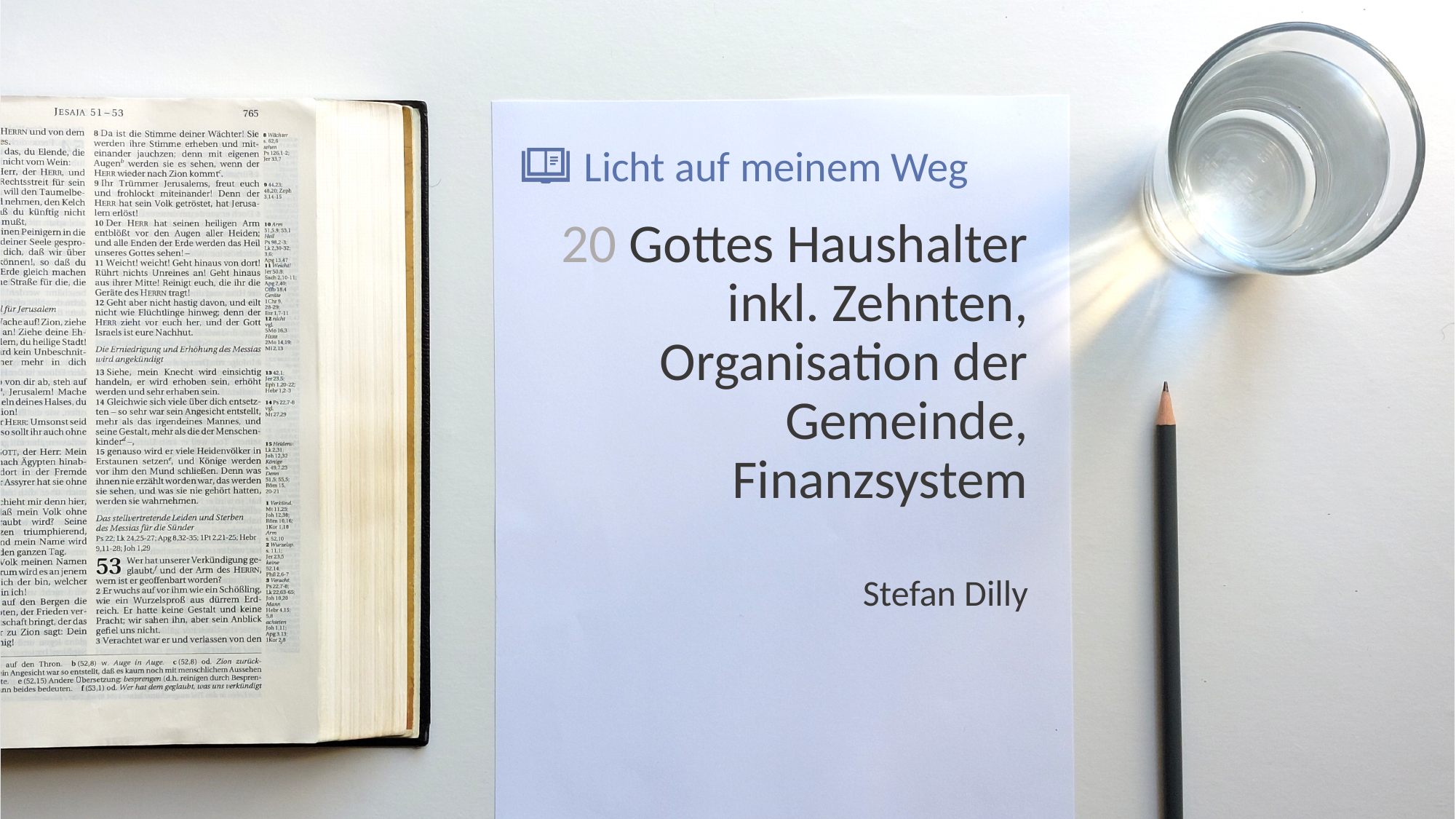

# 20 Gottes Haushalter inkl. Zehnten, Organisation der Gemeinde, Finanzsystem
Stefan Dilly